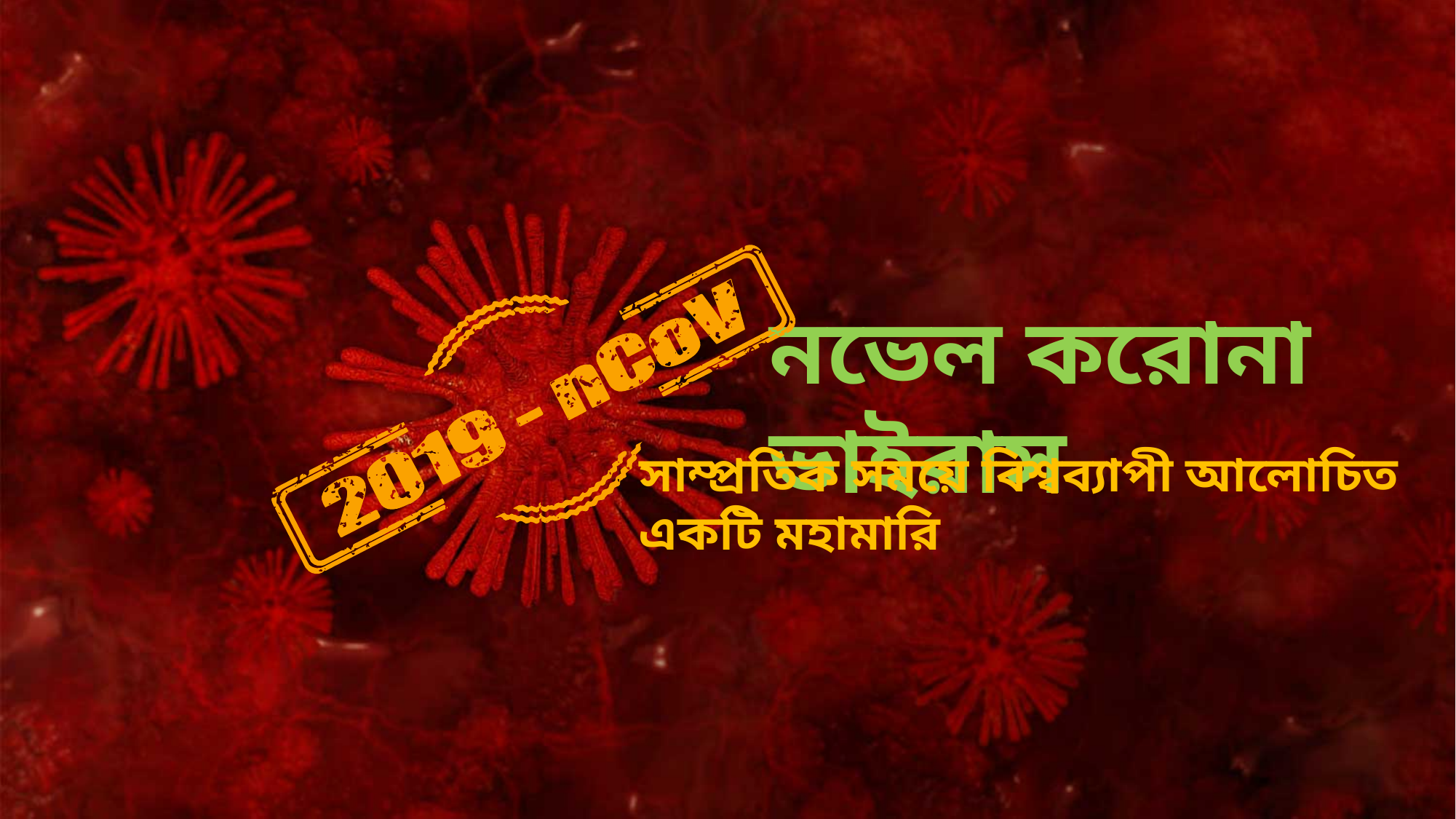

নভেল করোনা ভাইরাস
সাম্প্রতিক সময়ে বিশ্বব্যাপী আলোচিত একটি মহামারি